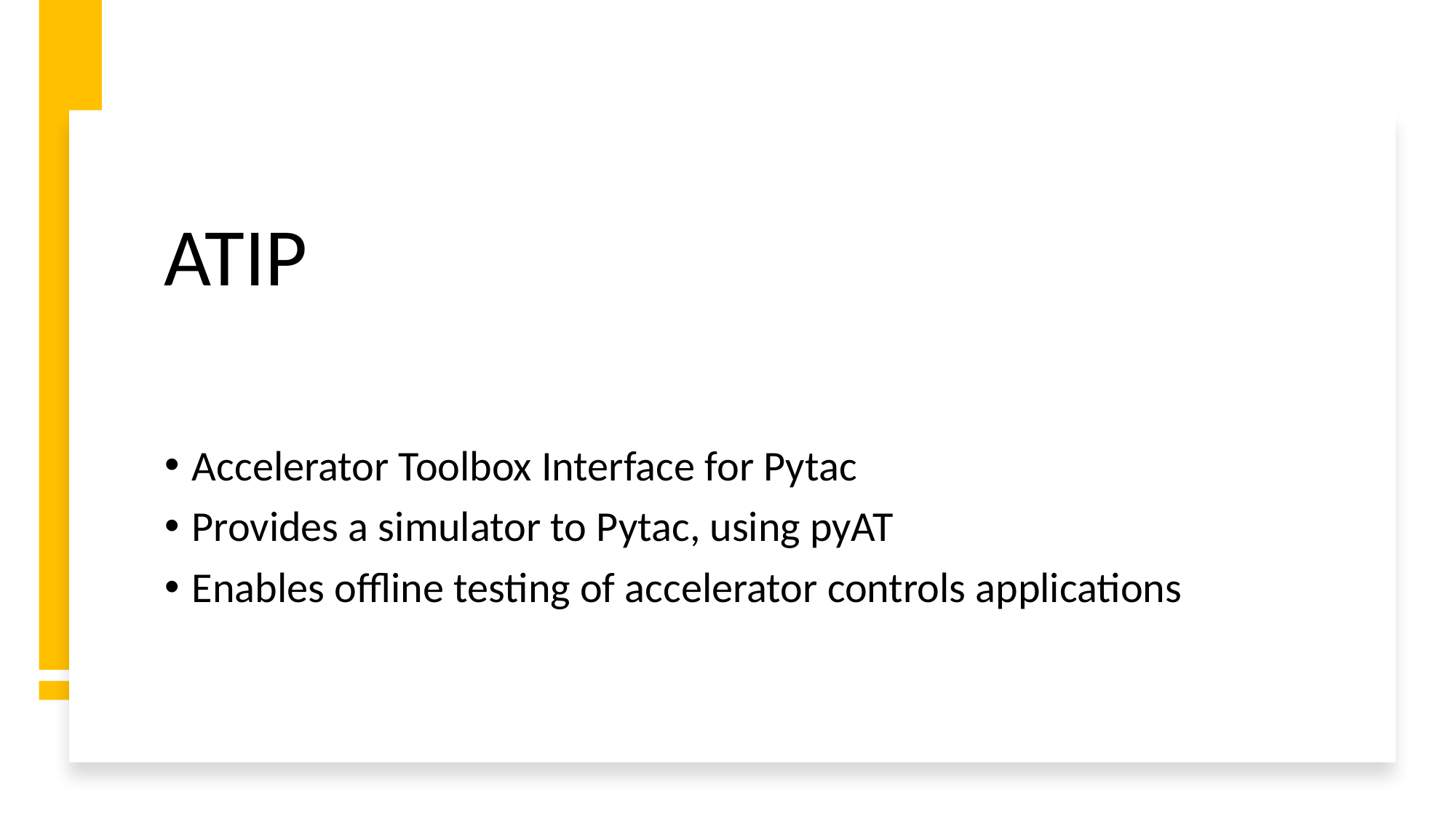

# ATIP

Accelerator Toolbox Interface for Pytac
Provides a simulator to Pytac, using pyAT
Enables offline testing of accelerator controls applications